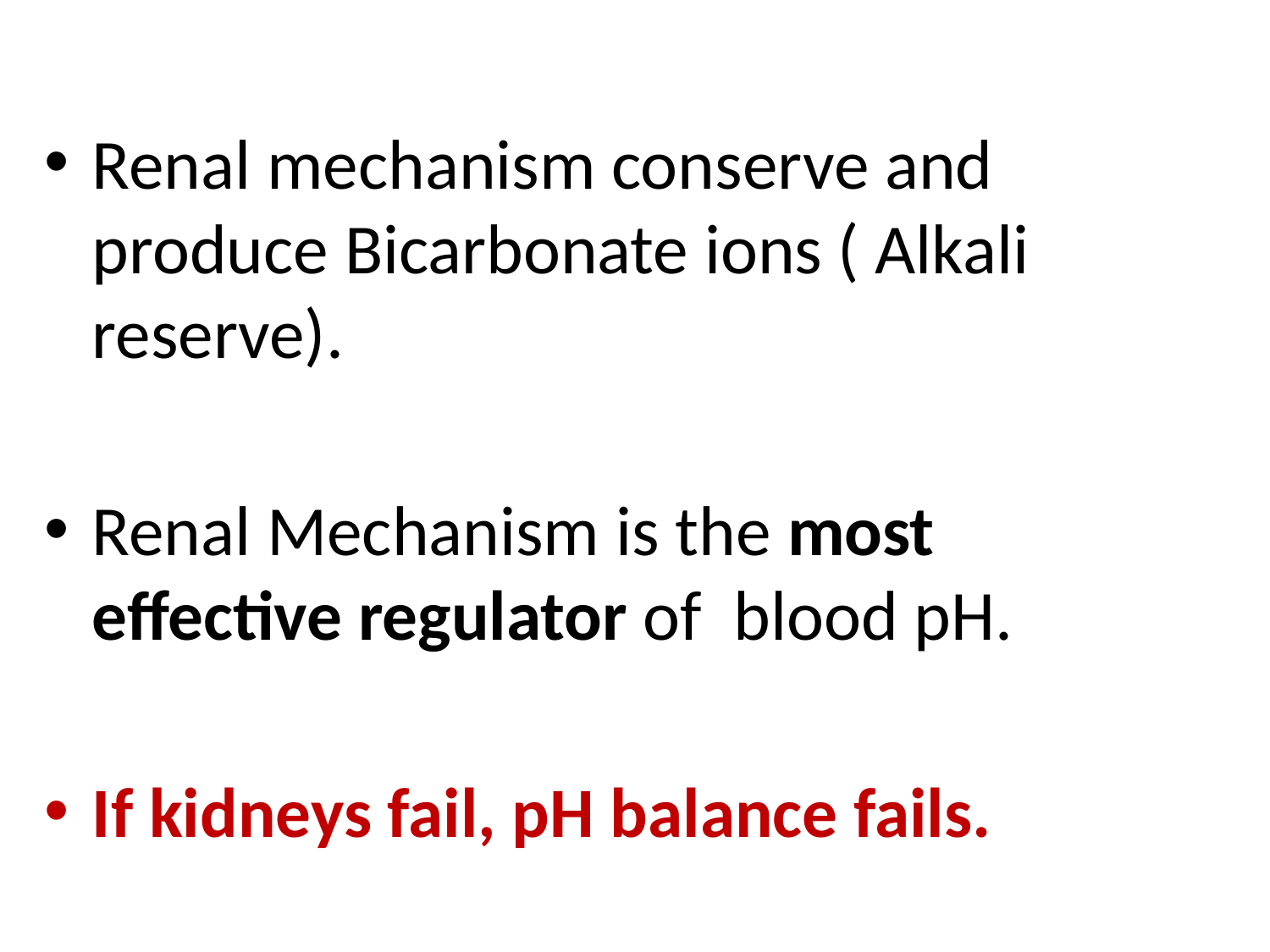

Renal mechanism conserve and produce Bicarbonate ions ( Alkali reserve).

Renal Mechanism is the most effective regulator of  blood pH.

If kidneys fail, pH balance fails.